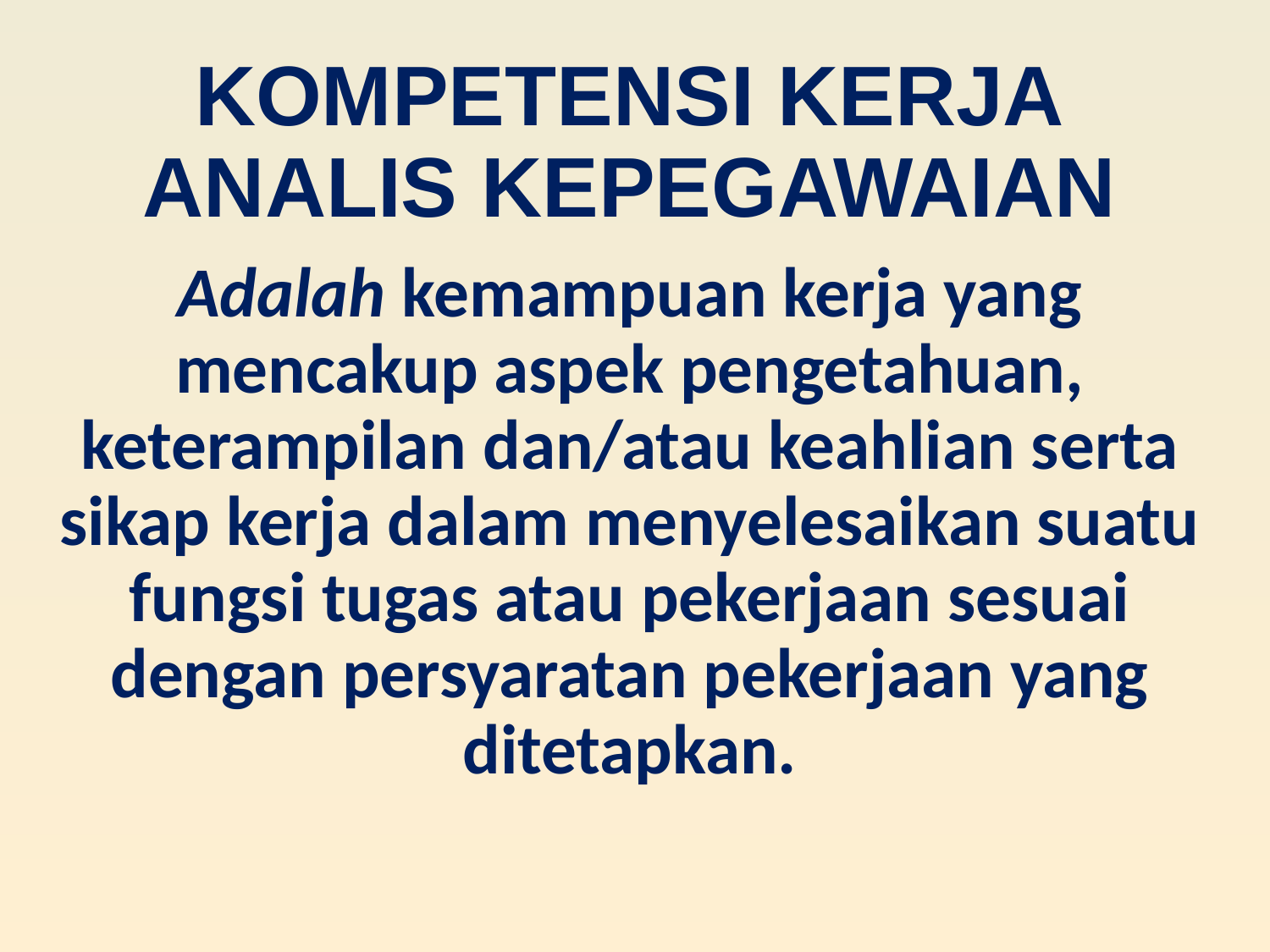

KOMPETENSI KERJA
ANALIS KEPEGAWAIAN
Adalah kemampuan kerja yang mencakup aspek pengetahuan, keterampilan dan/atau keahlian serta sikap kerja dalam menyelesaikan suatu fungsi tugas atau pekerjaan sesuai dengan persyaratan pekerjaan yang ditetapkan.